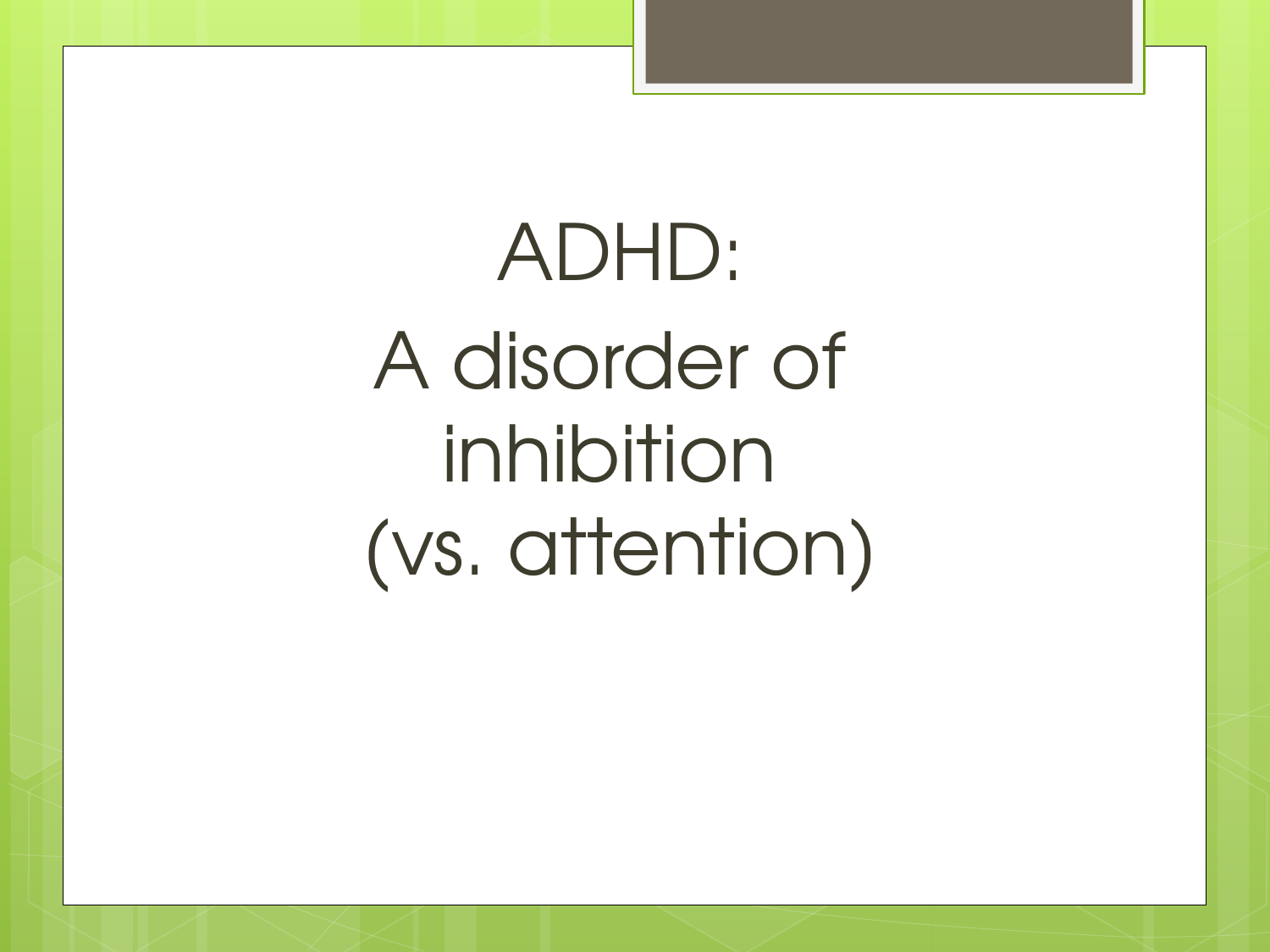

ADHD:
A disorder of
inhibition
(vs. attention)